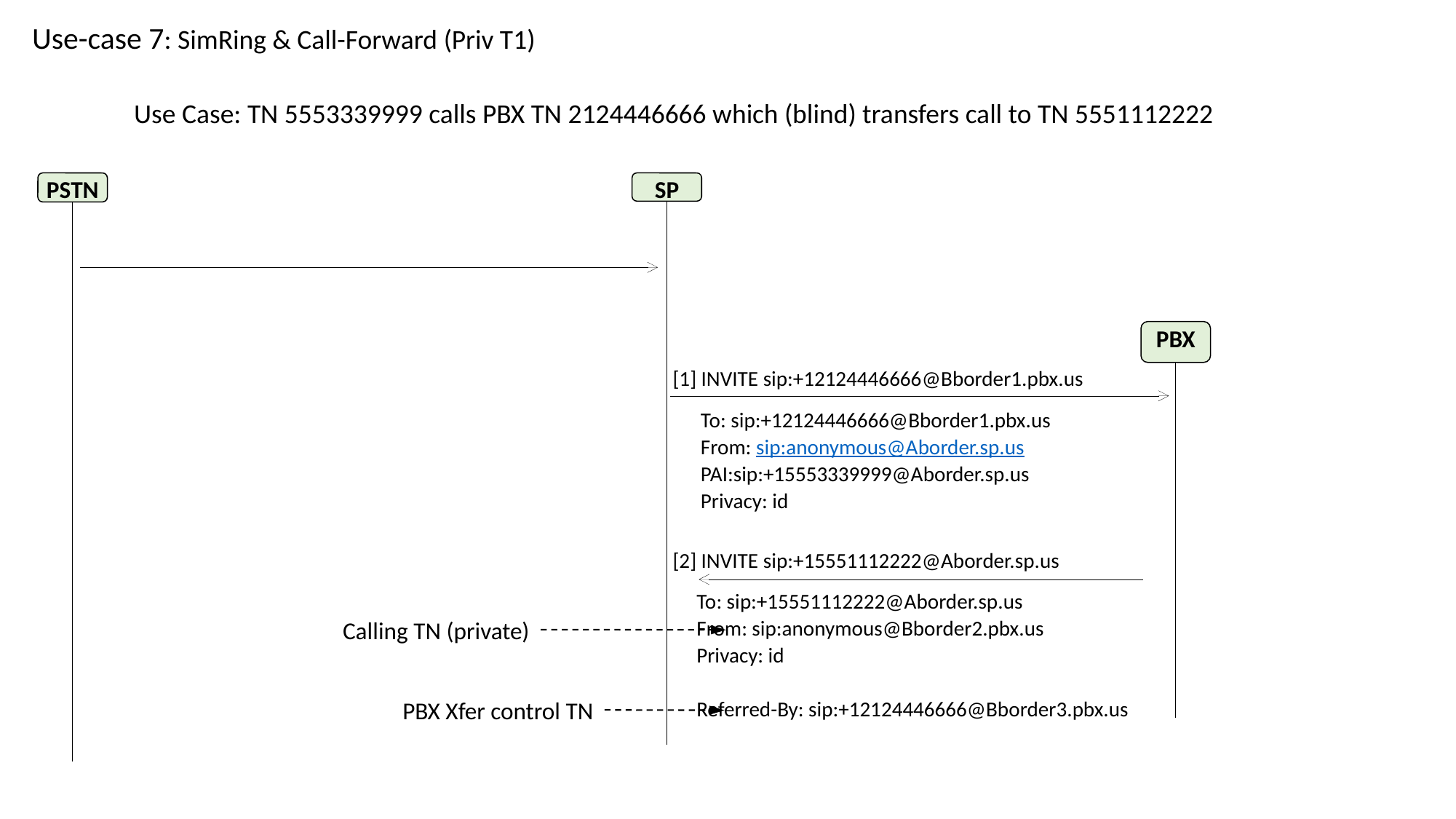

# Use-case 7: SimRing & Call-Forward (Priv T1)
Use Case: TN 5553339999 calls PBX TN 2124446666 which (blind) transfers call to TN 5551112222
PSTN

SP

PBX

[1] INVITE sip:+12124446666@Bborder1.pbx.us

To: sip:+12124446666@Bborder1.pbx.us
From: sip:anonymous@Aborder.sp.us
PAI:sip:+15553339999@Aborder.sp.us
Privacy: id

[2] INVITE sip:+15551112222@Aborder.sp.us

To: sip:+15551112222@Aborder.sp.us
From: sip:anonymous@Bborder2.pbx.us
Privacy: id

Referred-By: sip:+12124446666@Bborder3.pbx.us

Calling TN (private)

PBX Xfer control TN